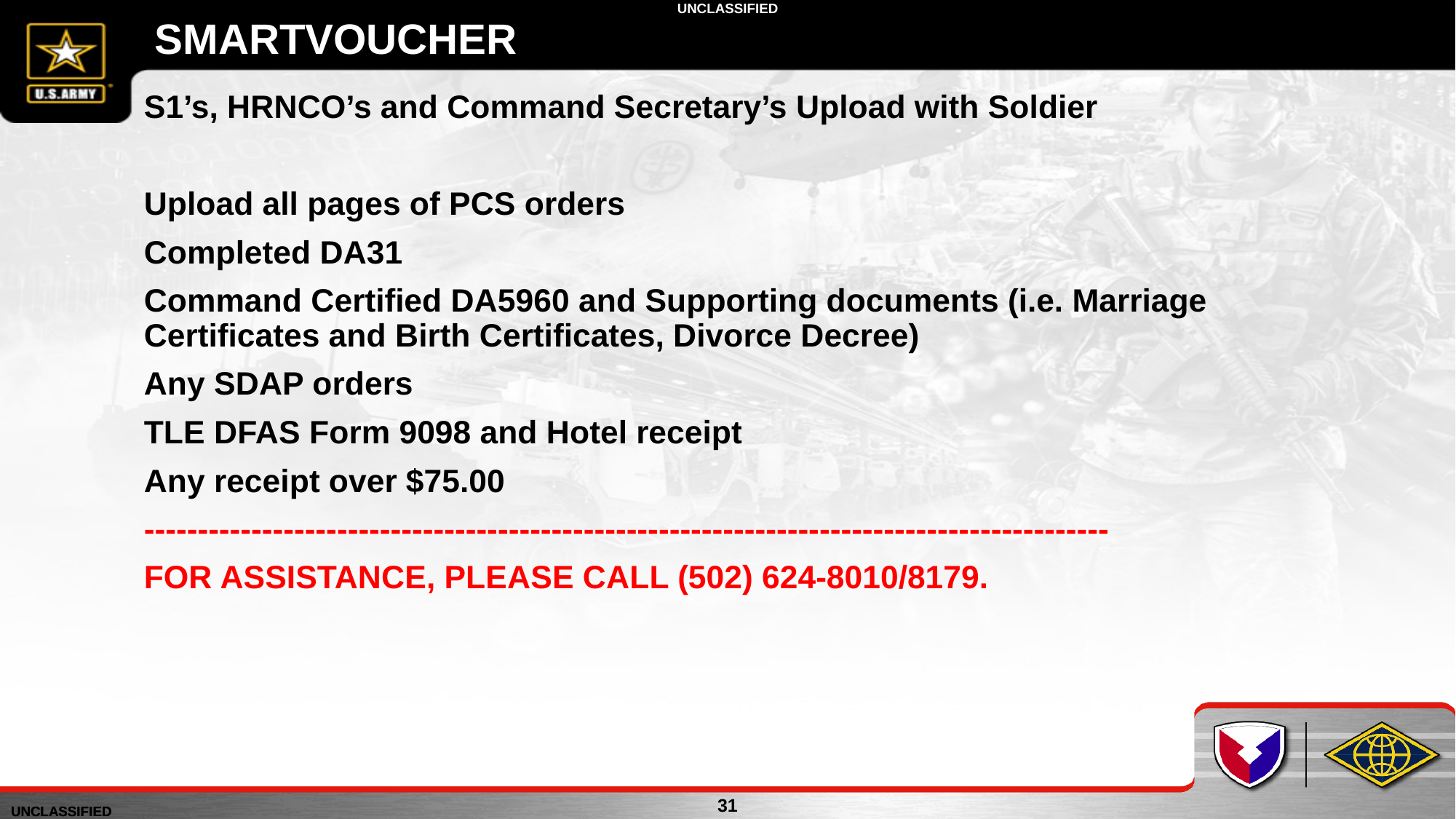

# SMARTVOUCHER
S1’s, HRNCO’s and Command Secretary’s Upload with Soldier

Upload all pages of PCS orders
Completed DA31
Command Certified DA5960 and Supporting documents (i.e. Marriage Certificates and Birth Certificates, Divorce Decree)
Any SDAP orders
TLE DFAS Form 9098 and Hotel receipt
Any receipt over $75.00
------------------------------------------------------------------------------------------
FOR ASSISTANCE, PLEASE CALL (502) 624-8010/8179.

31